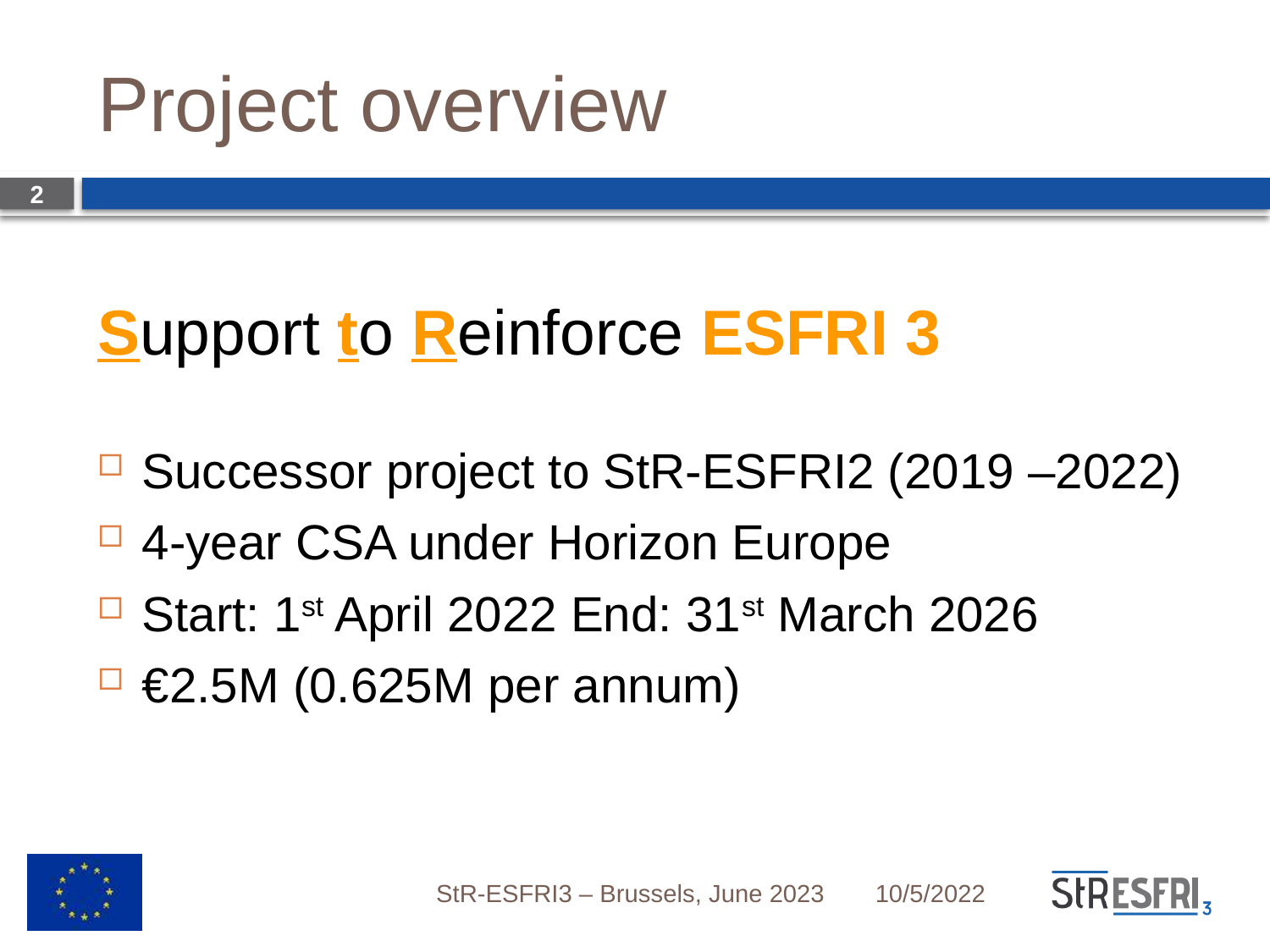

# Project overview
2

Support to Reinforce ESFRI 3

Successor project to StR-ESFRI2 (2019 –2022)
4-year CSA under Horizon Europe
Start: 1st April 2022 End: 31st March 2026
€2.5M (0.625M per annum)
10/5/2022
StR-ESFRI3 – Brussels, June 2023